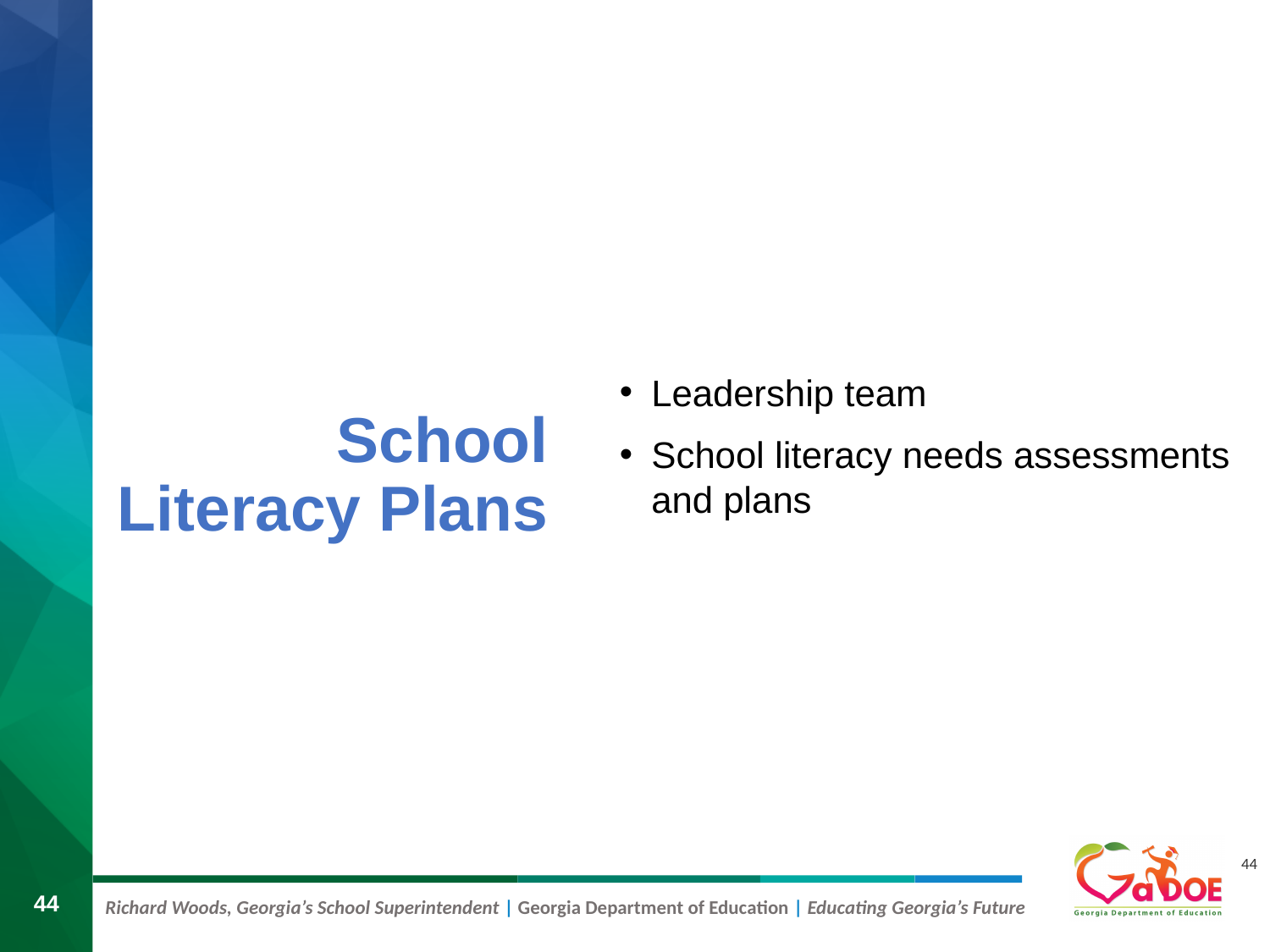

# School Literacy Plans
Leadership team
School literacy needs assessments and plans

44